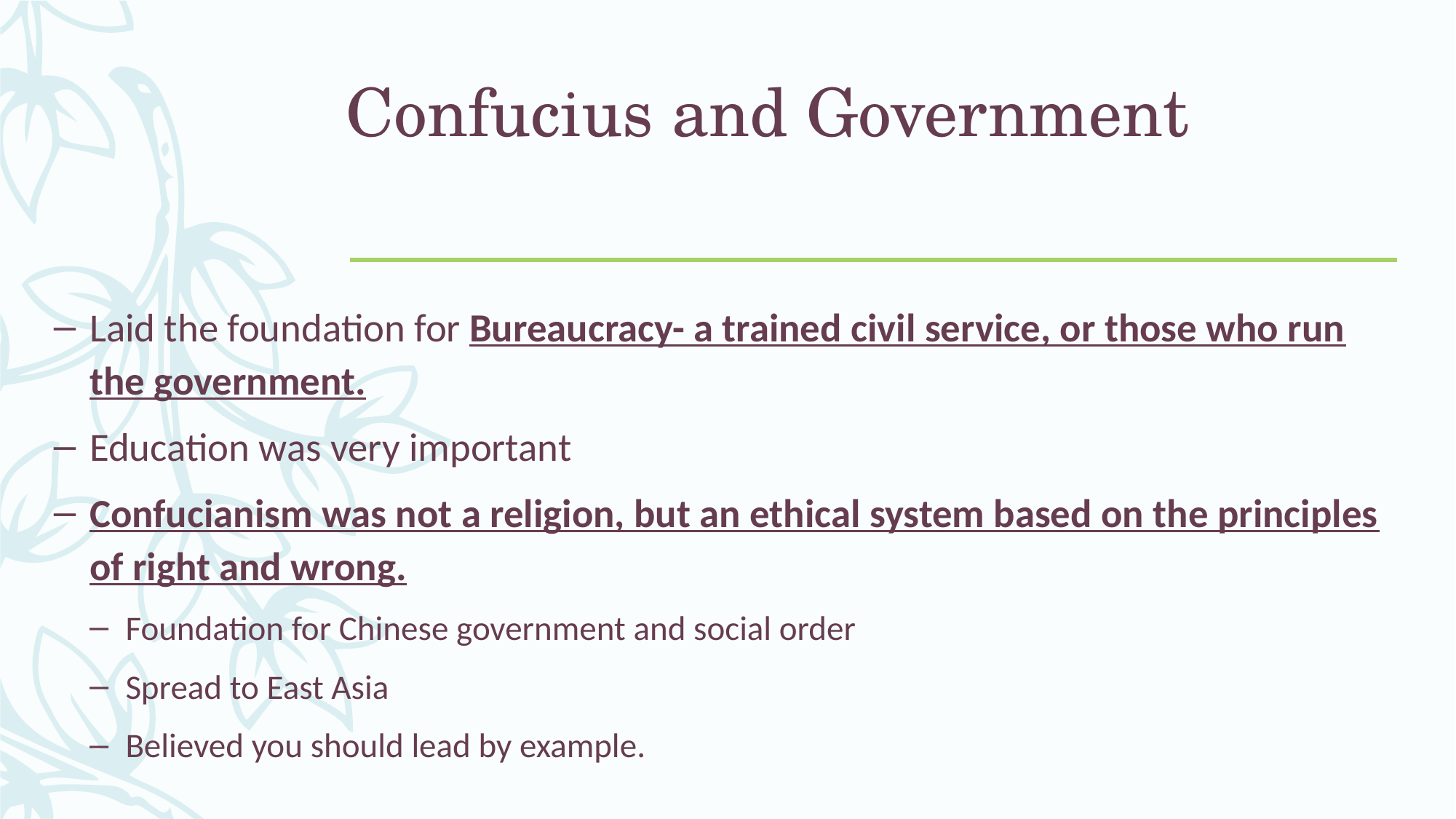

# Confucius and Government
Laid the foundation for Bureaucracy- a trained civil service, or those who run the government.
Education was very important
Confucianism was not a religion, but an ethical system based on the principles of right and wrong.
Foundation for Chinese government and social order
Spread to East Asia
Believed you should lead by example.